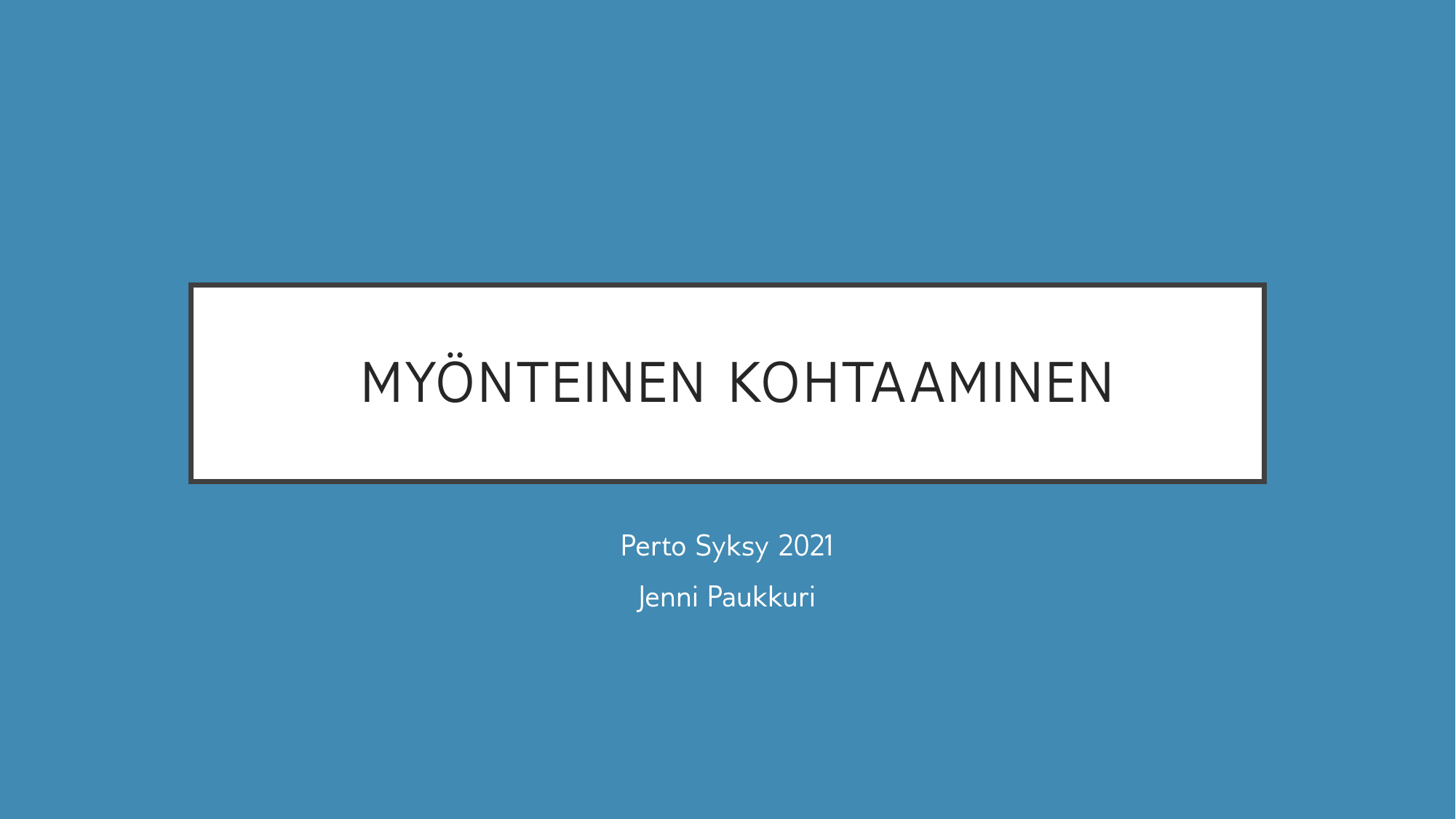

# Myönteinen kohtaaminen
Perto Syksy 2021
Jenni Paukkuri